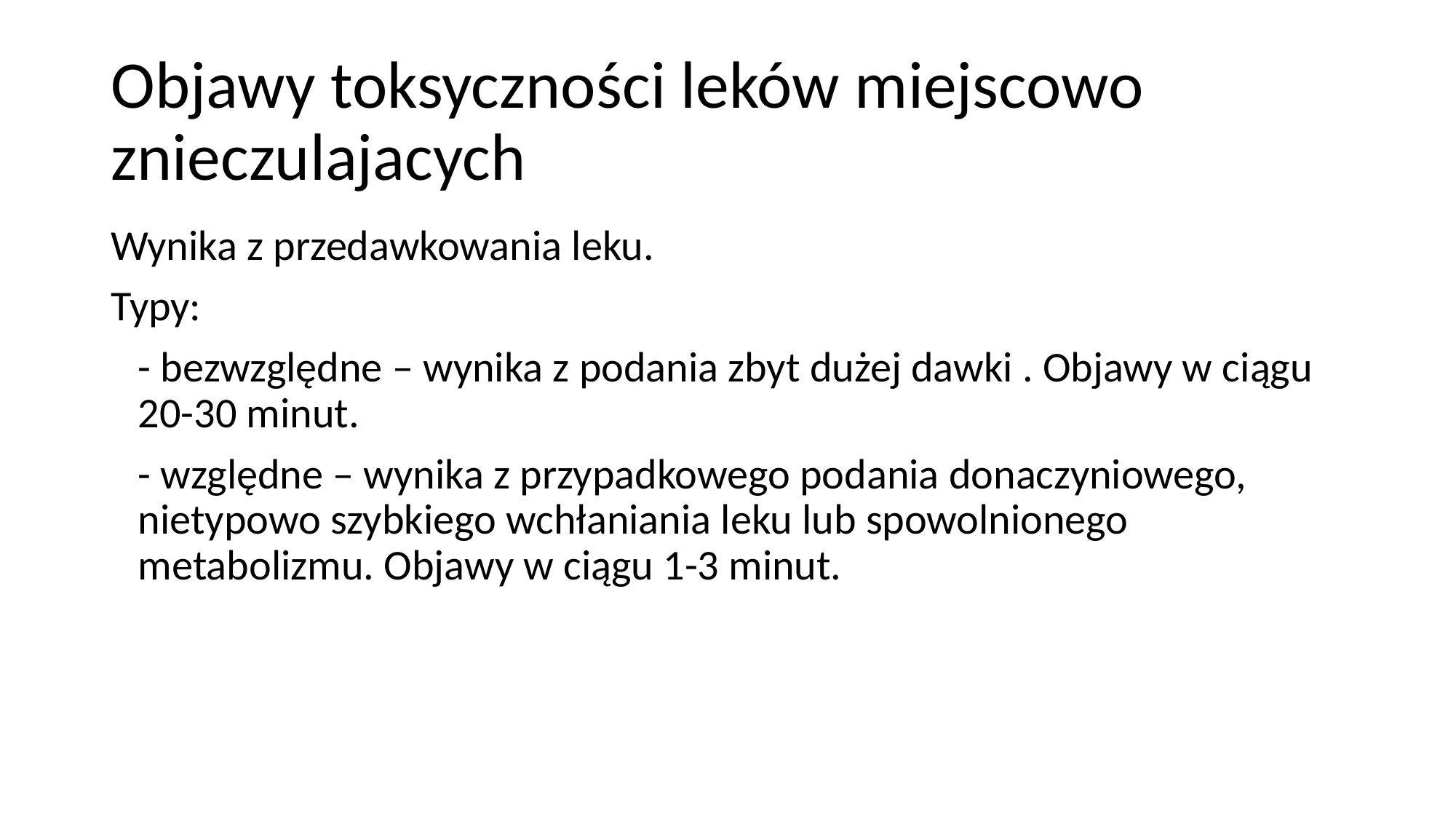

# Objawy toksyczności leków miejscowo znieczulajacych
Wynika z przedawkowania leku.
Typy:
	- bezwzględne – wynika z podania zbyt dużej dawki . Objawy w ciągu 20-30 minut.
	- względne – wynika z przypadkowego podania donaczyniowego, nietypowo szybkiego wchłaniania leku lub spowolnionego metabolizmu. Objawy w ciągu 1-3 minut.